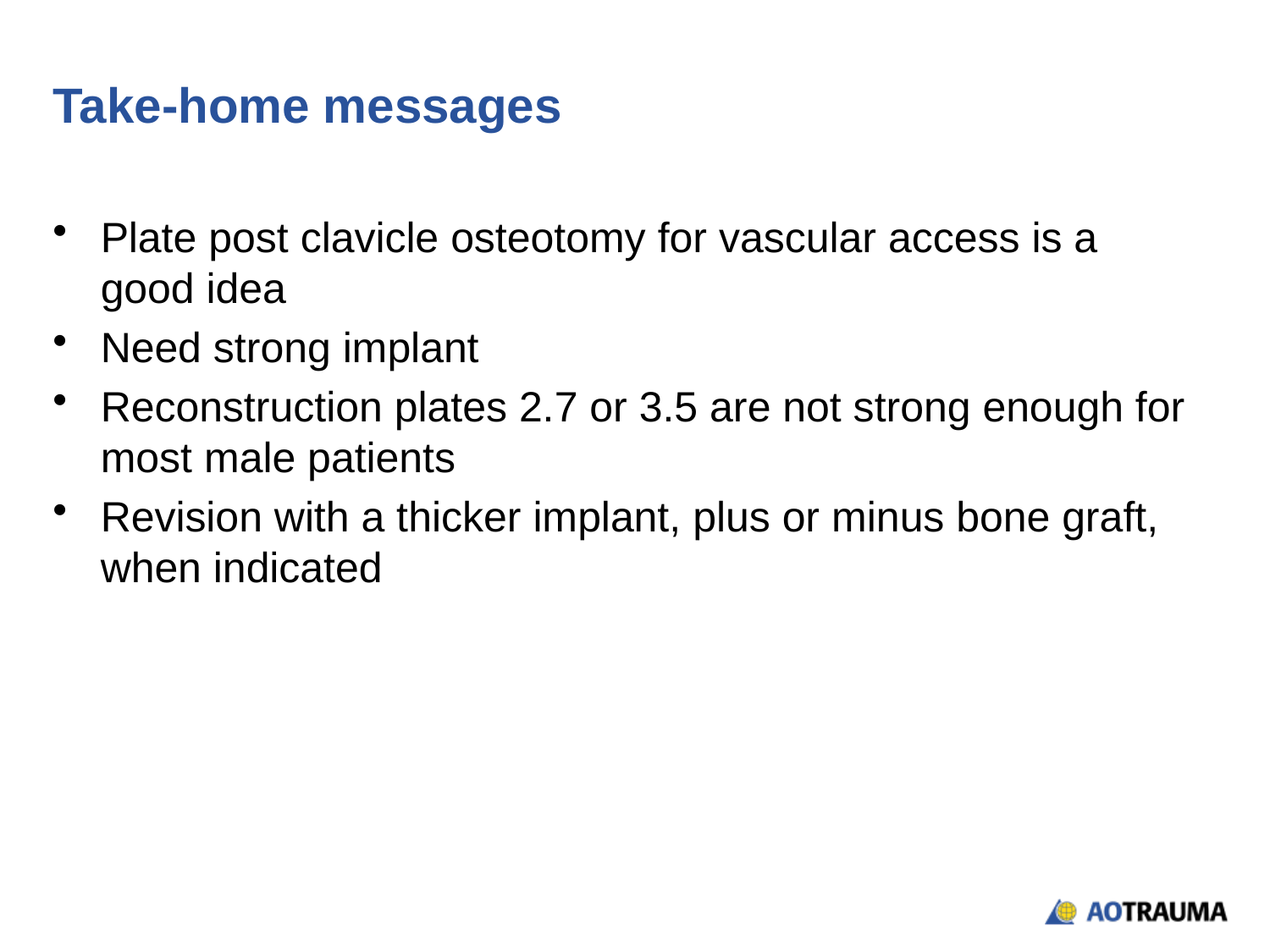

# Take-home messages
Plate post clavicle osteotomy for vascular access is a good idea
Need strong implant
Reconstruction plates 2.7 or 3.5 are not strong enough for most male patients
Revision with a thicker implant, plus or minus bone graft, when indicated